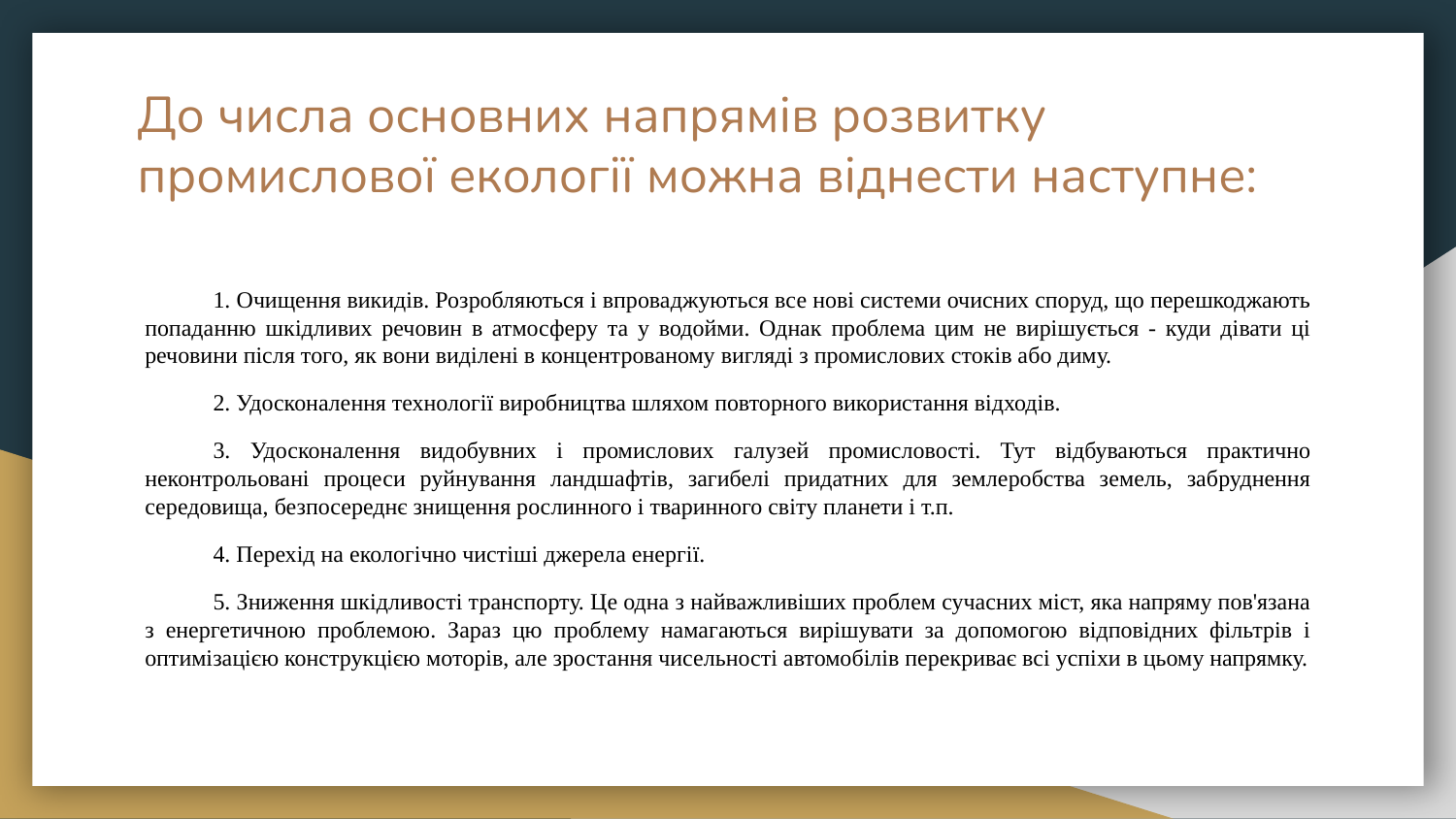

# До числа основних напрямів розвитку промислової екології можна віднести наступне:

1. Очищення викидів. Розробляються і впроваджуються все нові системи очисних споруд, що перешкоджають попаданню шкідливих речовин в атмосферу та у водойми. Однак проблема цим не вирішується - куди дівати ці речовини після того, як вони виділені в концентрованому вигляді з промислових стоків або диму.
2. Удосконалення технології виробництва шляхом повторного використання відходів.
3. Удосконалення видобувних і промислових галузей промисловості. Тут відбуваються практично неконтрольовані процеси руйнування ландшафтів, загибелі придатних для землеробства земель, забруднення середовища, безпосереднє знищення рослинного і тваринного світу планети і т.п.
4. Перехід на екологічно чистіші джерела енергії.
5. Зниження шкідливості транспорту. Це одна з найважливіших проблем сучасних міст, яка напряму пов'язана з енергетичною проблемою. Зараз цю проблему намагаються вирішувати за допомогою відповідних фільтрів і оптимізацією конструкцією моторів, але зростання чисельності автомобілів перекриває всі успіхи в цьому напрямку.